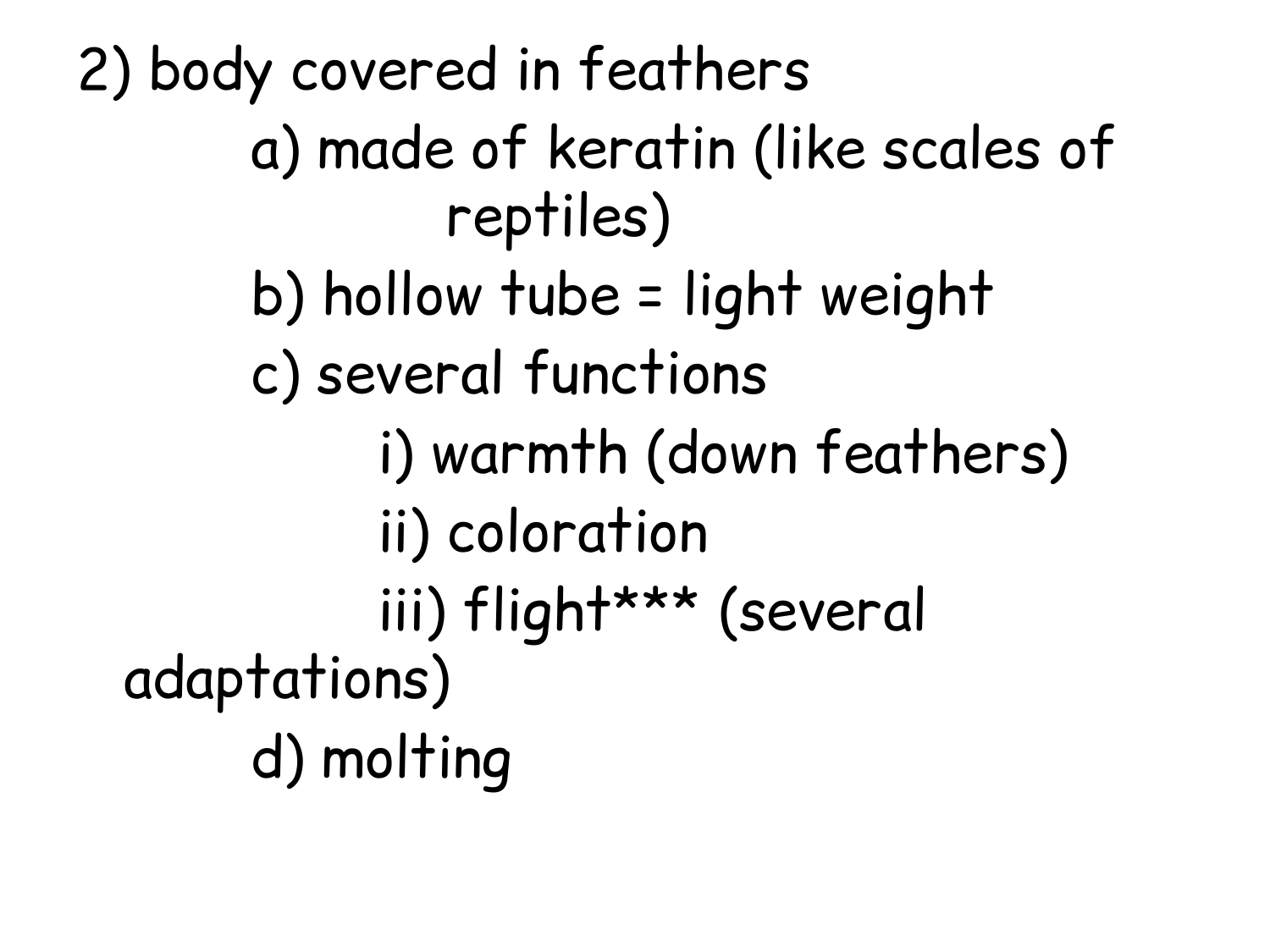

2) body covered in feathers
		a) made of keratin (like scales of 	  		    reptiles)
		b) hollow tube = light weight
		c) several functions
			i) warmth (down feathers)
			ii) coloration
			iii) flight*** (several adaptations)
		d) molting
#